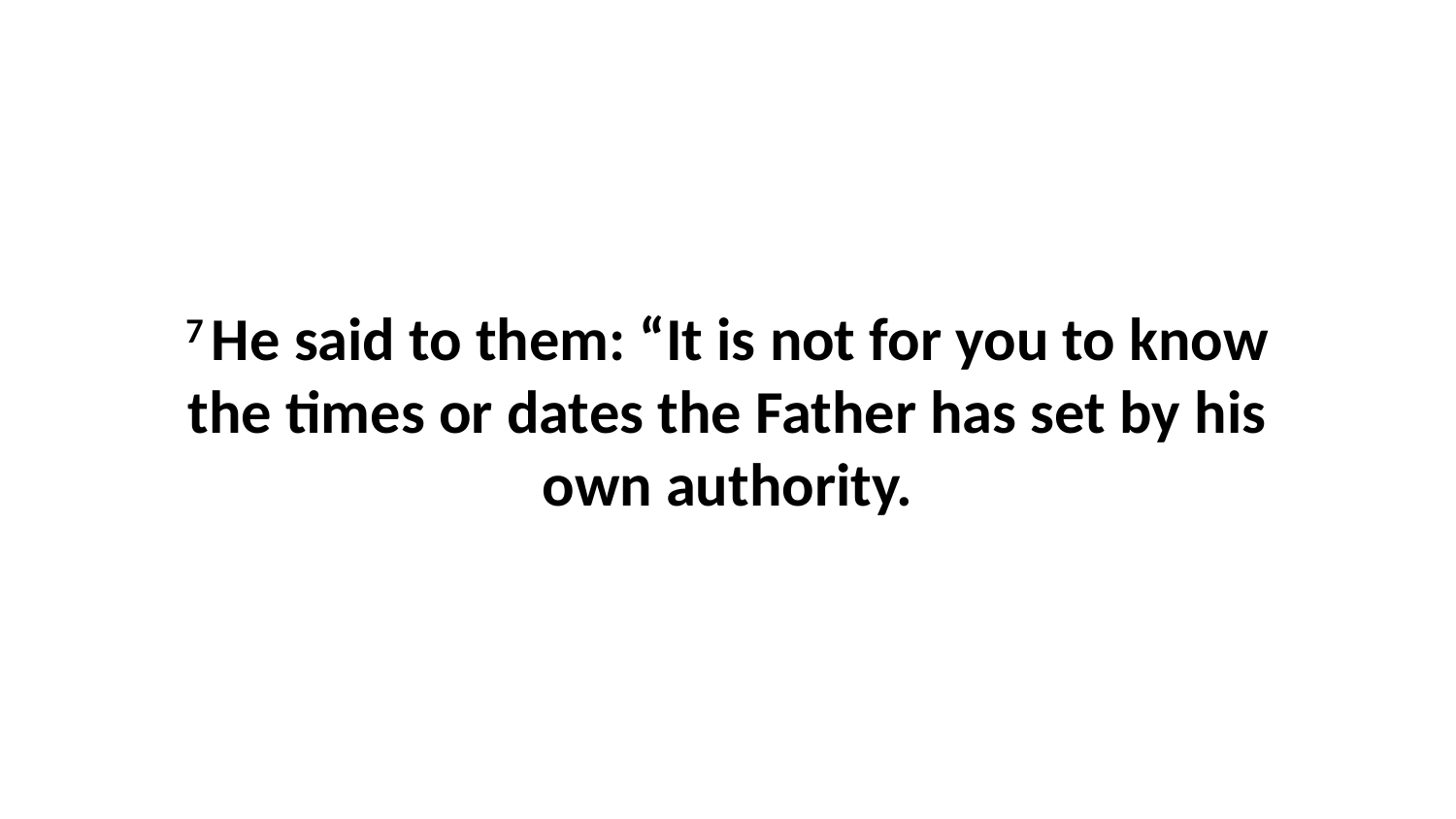

7 He said to them: “It is not for you to know the times or dates the Father has set by his own authority.